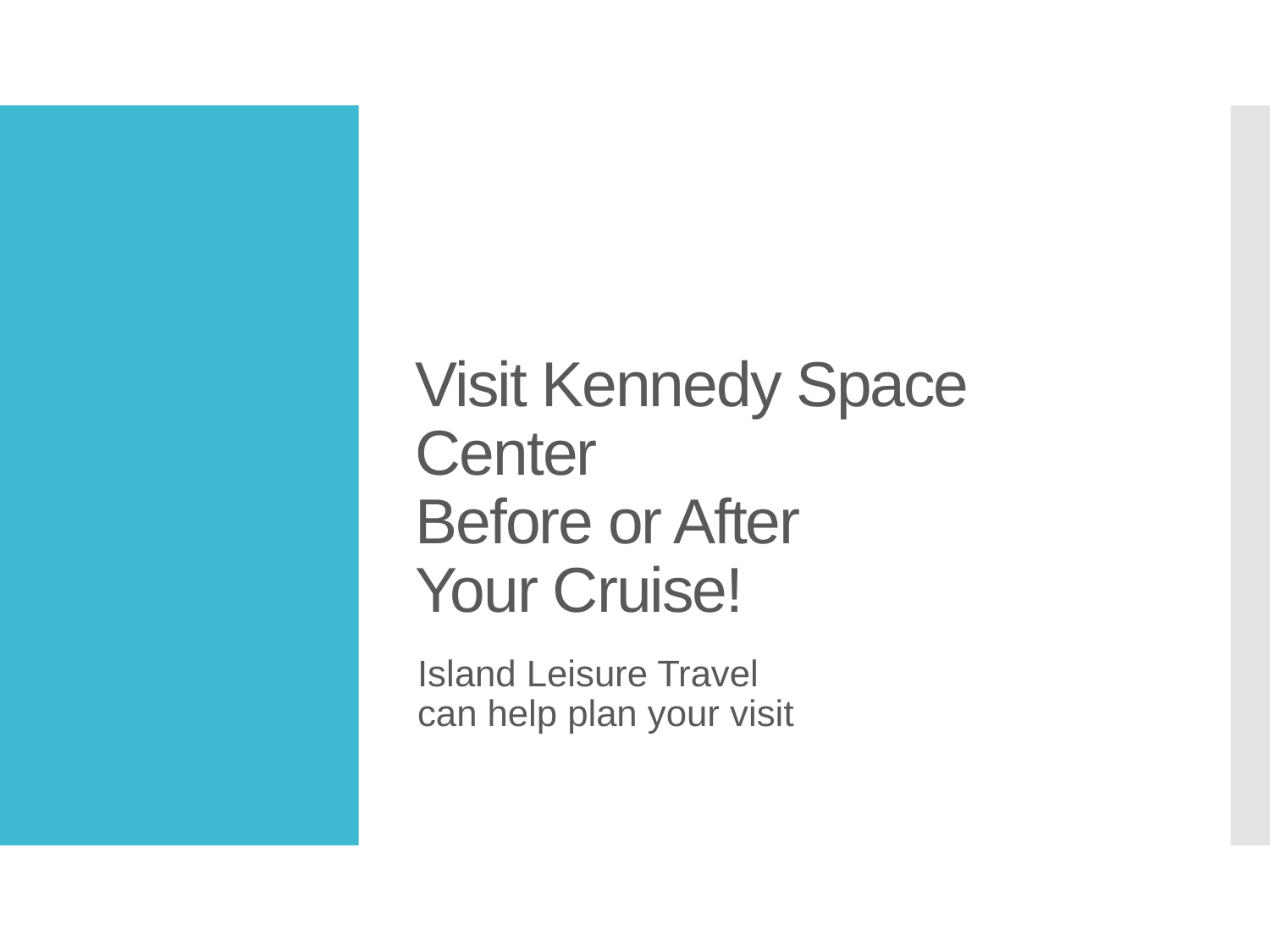

# Visit Kennedy Space Center Before or After Your Cruise!
Island Leisure Travel
can help plan your visit